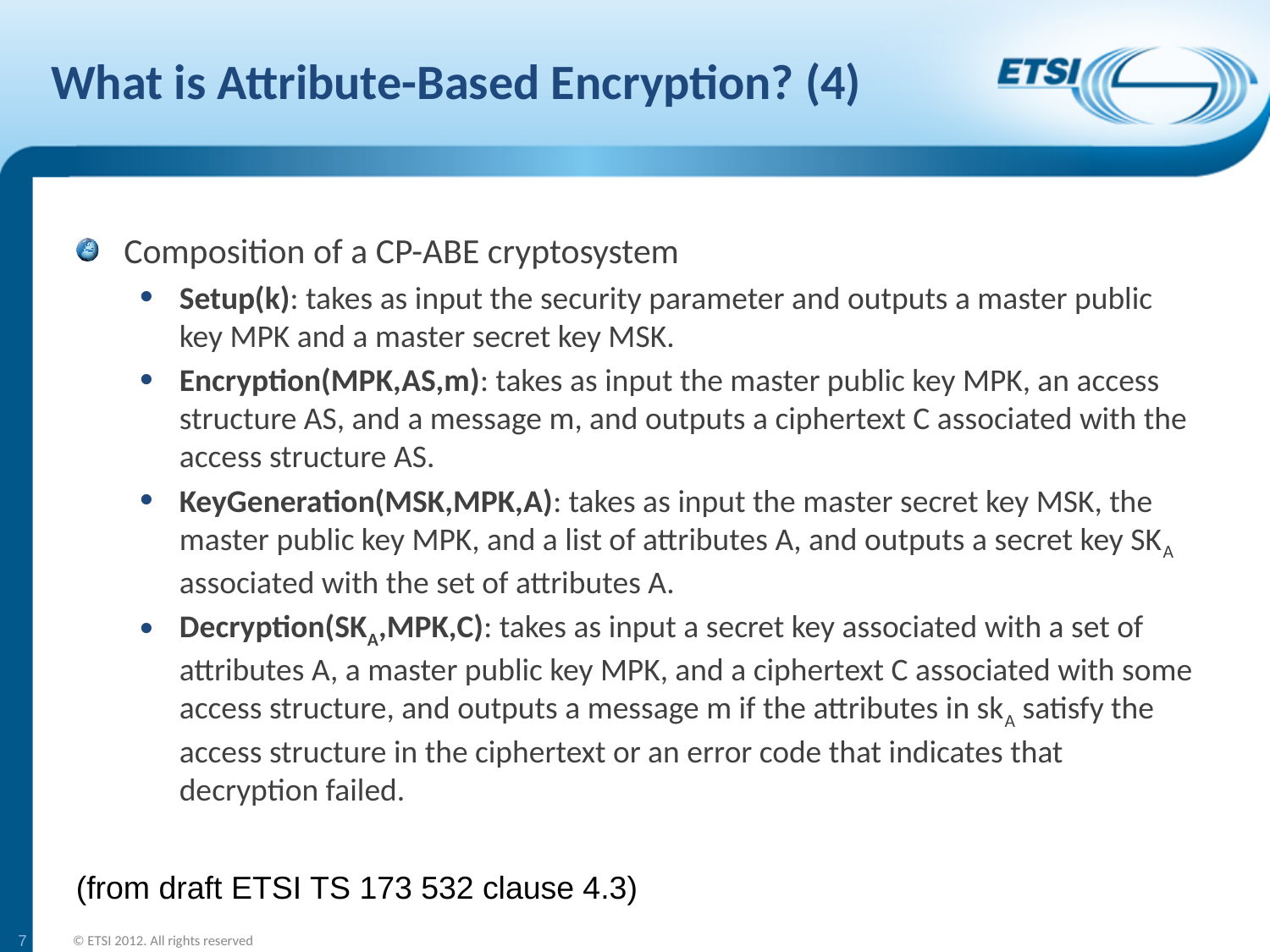

# What is Attribute-Based Encryption? (4)
Composition of a CP-ABE cryptosystem
Setup(k): takes as input the security parameter and outputs a master public key MPK and a master secret key MSK.
Encryption(MPK,AS,m): takes as input the master public key MPK, an access structure AS, and a message m, and outputs a ciphertext C associated with the access structure AS.
KeyGeneration(MSK,MPK,A): takes as input the master secret key MSK, the master public key MPK, and a list of attributes A, and outputs a secret key SKA associated with the set of attributes A.
Decryption(SKA,MPK,C): takes as input a secret key associated with a set of attributes A, a master public key MPK, and a ciphertext C associated with some access structure, and outputs a message m if the attributes in skA satisfy the access structure in the ciphertext or an error code that indicates that decryption failed.
(from draft ETSI TS 173 532 clause 4.3)
7
© ETSI 2012. All rights reserved